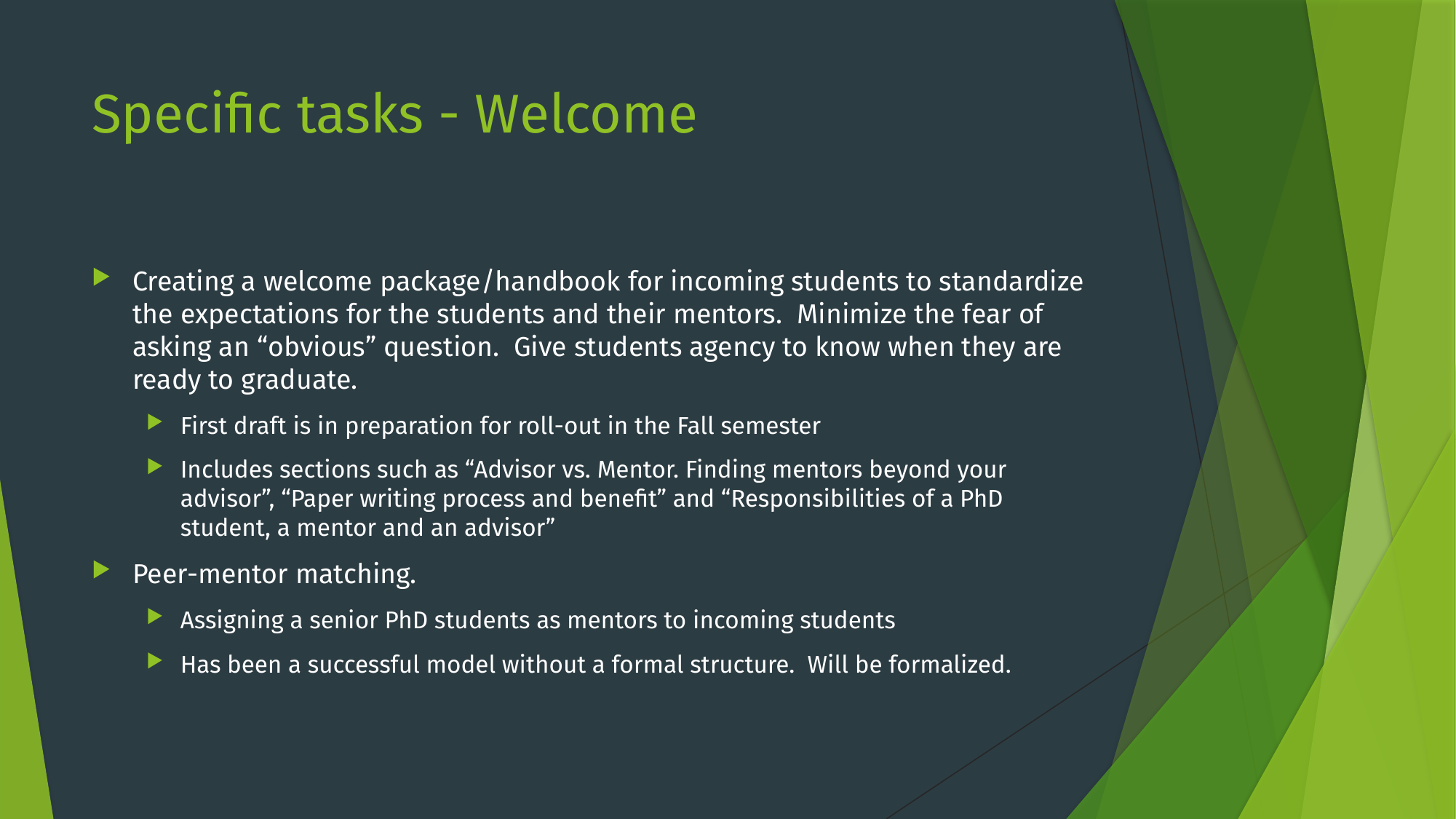

# Specific tasks - Welcome
Creating a welcome package/handbook for incoming students to standardize the expectations for the students and their mentors.  Minimize the fear of asking an “obvious” question.  Give students agency to know when they are ready to graduate.
First draft is in preparation for roll-out in the Fall semester
Includes sections such as “Advisor vs. Mentor. Finding mentors beyond your advisor”, “Paper writing process and benefit” and “Responsibilities of a PhD student, a mentor and an advisor”
Peer-mentor matching.
Assigning a senior PhD students as mentors to incoming students
Has been a successful model without a formal structure.  Will be formalized.